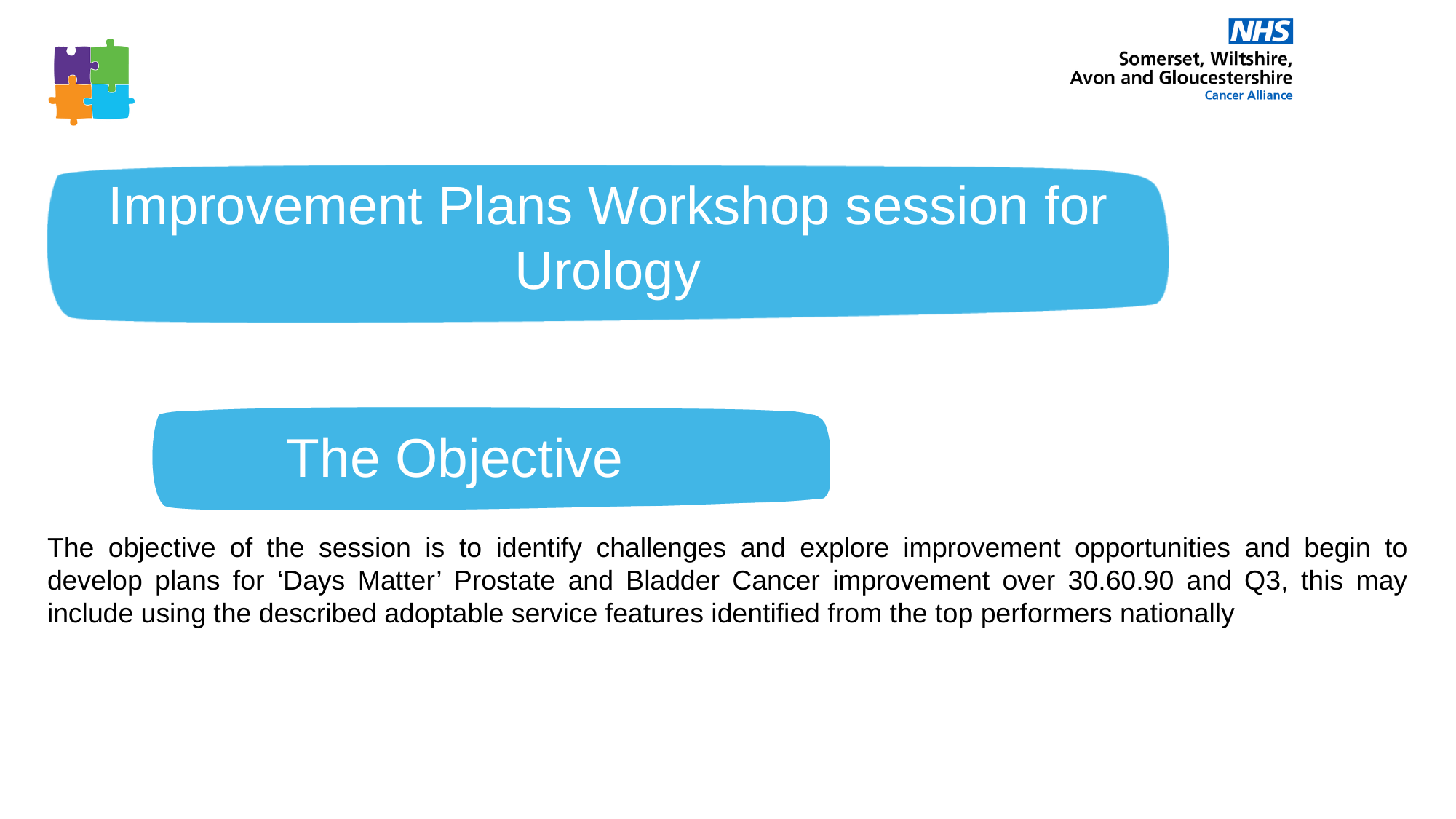

Improvement Plans Workshop session for Urology

The Objective
The objective of the session is to identify challenges and explore improvement opportunities and begin to develop plans for ‘Days Matter’ Prostate and Bladder Cancer improvement over 30.60.90 and Q3, this may include using the described adoptable service features identified from the top performers nationally